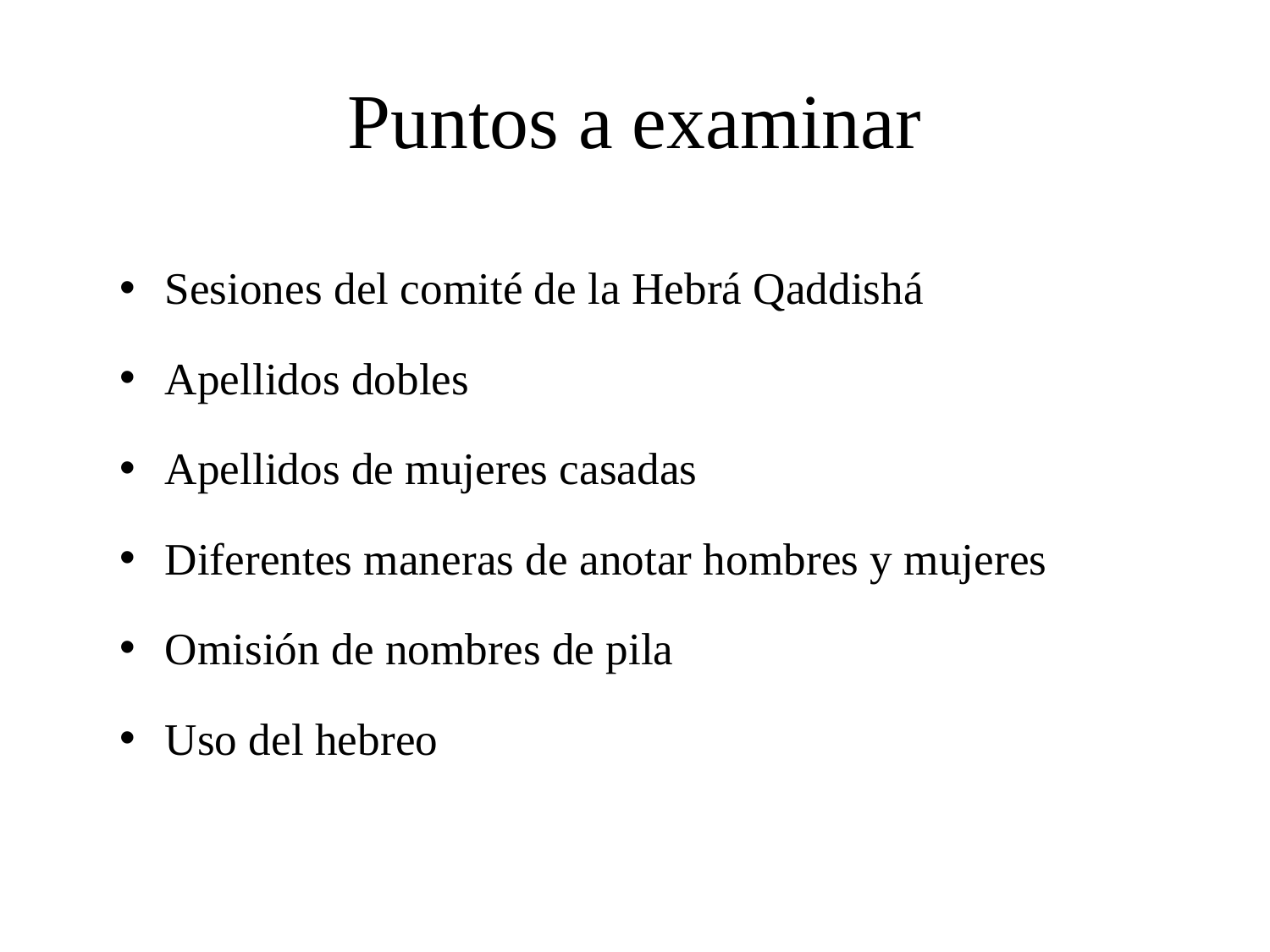

# Puntos a examinar
Sesiones del comité de la Hebrá Qaddishá
Apellidos dobles
Apellidos de mujeres casadas
Diferentes maneras de anotar hombres y mujeres
Omisión de nombres de pila
Uso del hebreo